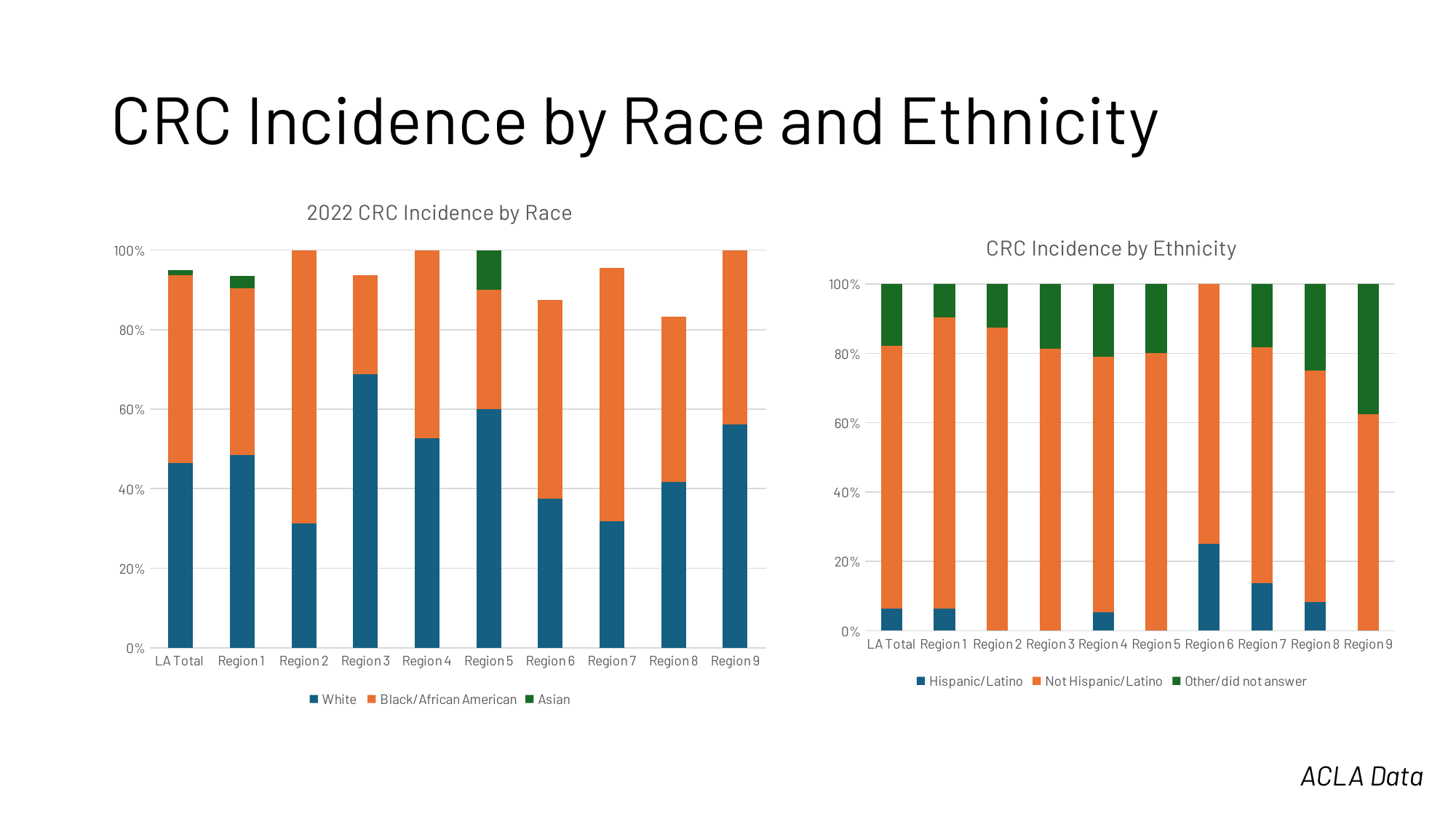

# CRC Incidence by Race and Ethnicity

### Chart: 2022 CRC Incidence by Race

| Category | White  | Black/African American | Asian |
|---|---|---|---|
| LA Total  | 0.46496815286624205 | 0.4713375796178344 | 0.012738853503184714 |
| Region 1  | 0.4838709677419355 | 0.41935483870967744 | 0.03225806451612903 |
| Region 2 | 0.3125 | 0.6875 | 0.0 |
| Region 3 | 0.6875 | 0.25 | 0.0 |
| Region 4 | 0.5263157894736842 | 0.47368421052631576 | 0.0 |
| Region 5 | 0.6 | 0.3 | 0.1 |
| Region 6 | 0.375 | 0.5 | 0.0 |
| Region 7 | 0.3181818181818182 | 0.6363636363636364 | 0.0 |
| Region 8 | 0.4166666666666667 | 0.4166666666666667 | 0.0 |
| Region 9 | 0.5625 | 0.4375 | 0.0 |

### Chart: CRC Incidence by Ethnicity

| Category | Hispanic/Latino | Not Hispanic/Latino | Other/did not answer |
|---|---|---|---|
| LA Total  | 0.06369426751592357 | 0.7579617834394905 | 0.17834394904458595 |
| Region 1  | 0.06451612903225806 | 0.8387096774193549 | 0.09677419354838701 |
| Region 2 | 0.0 | 0.875 | 0.125 |
| Region 3 | 0.0 | 0.8125 | 0.1875 |
| Region 4 | 0.05263157894736842 | 0.7368421052631579 | 0.21052631578947367 |
| Region 5 | 0.0 | 0.8 | 0.19999999999999996 |
| Region 6 | 0.25 | 0.75 | 0.0 |
| Region 7 | 0.13636363636363635 | 0.6818181818181818 | 0.18181818181818188 |
| Region 8 | 0.08333333333333333 | 0.6666666666666666 | 0.25 |
| Region 9 | 0.0 | 0.625 | 0.375 |
ACLA Data